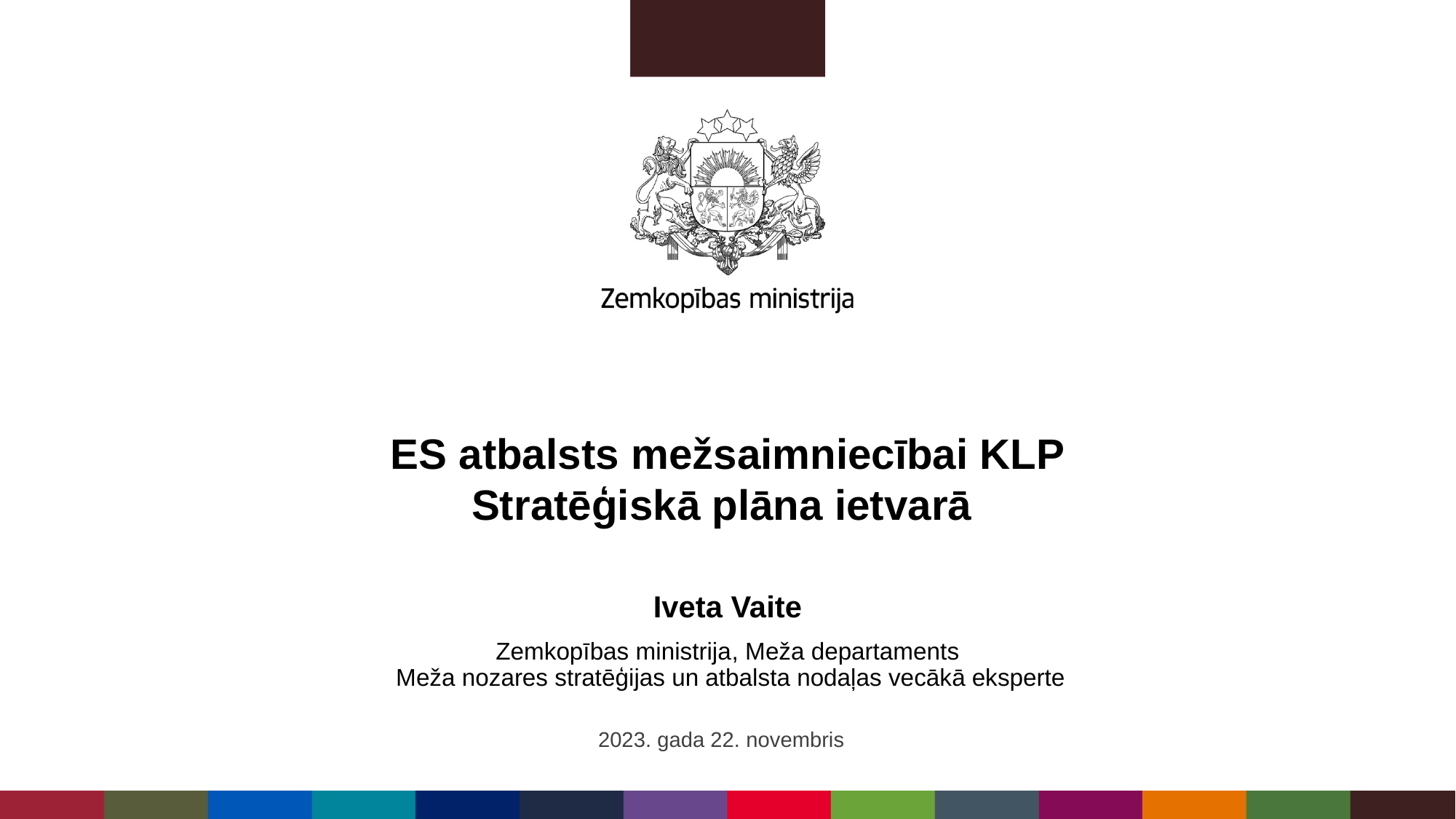

ES atbalsts mežsaimniecībai KLP Stratēģiskā plāna ietvarā

Iveta Vaite
Zemkopības ministrija, Meža departaments
 Meža nozares stratēģijas un atbalsta nodaļas vecākā eksperte
2023. gada 22. novembris